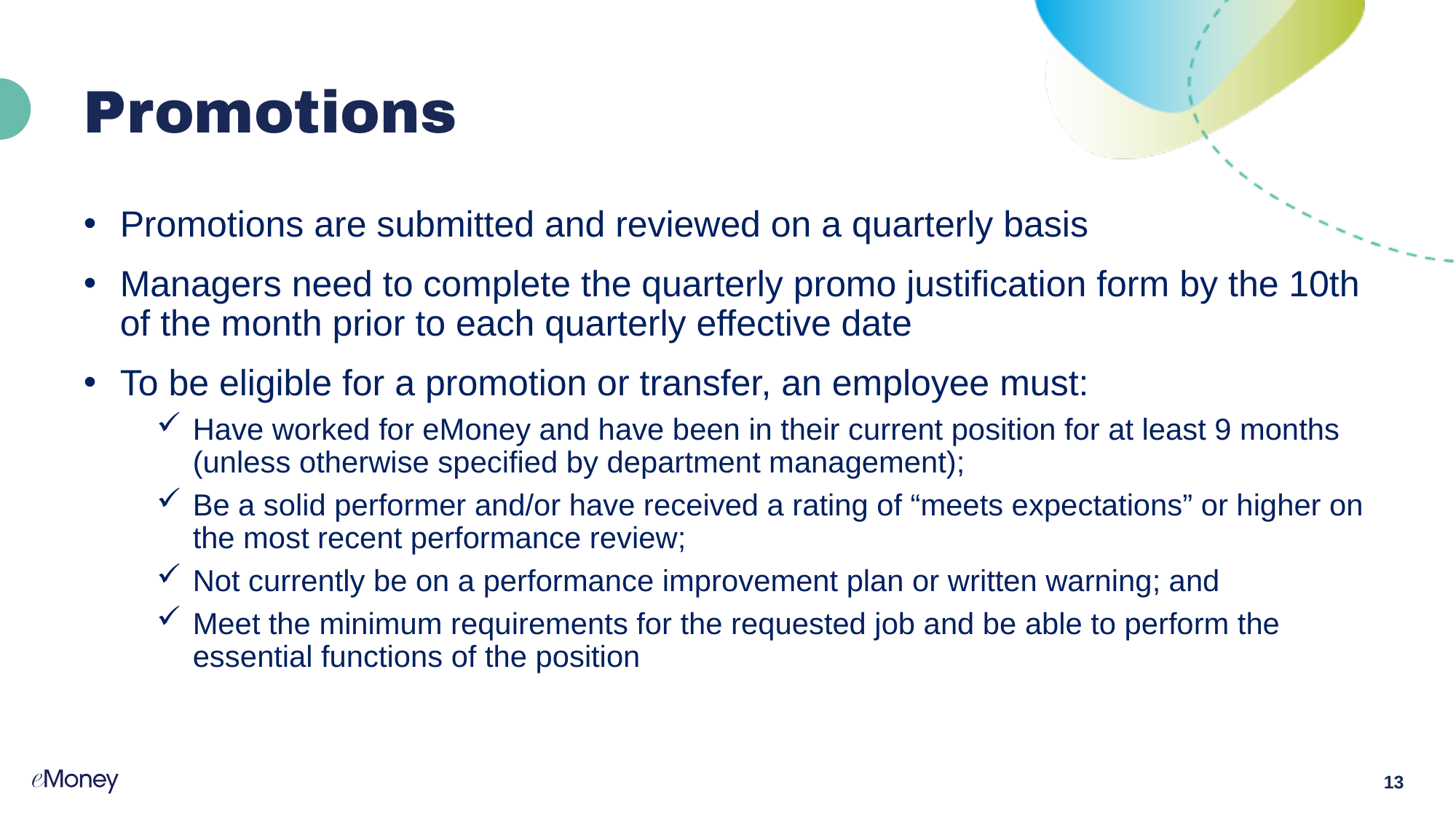

# Promotions
Promotions are submitted and reviewed on a quarterly basis
Managers need to complete the quarterly promo justification form by the 10th of the month prior to each quarterly effective date
To be eligible for a promotion or transfer, an employee must:
Have worked for eMoney and have been in their current position for at least 9 months (unless otherwise specified by department management);
Be a solid performer and/or have received a rating of “meets expectations” or higher on the most recent performance review;
Not currently be on a performance improvement plan or written warning; and
Meet the minimum requirements for the requested job and be able to perform the essential functions of the position